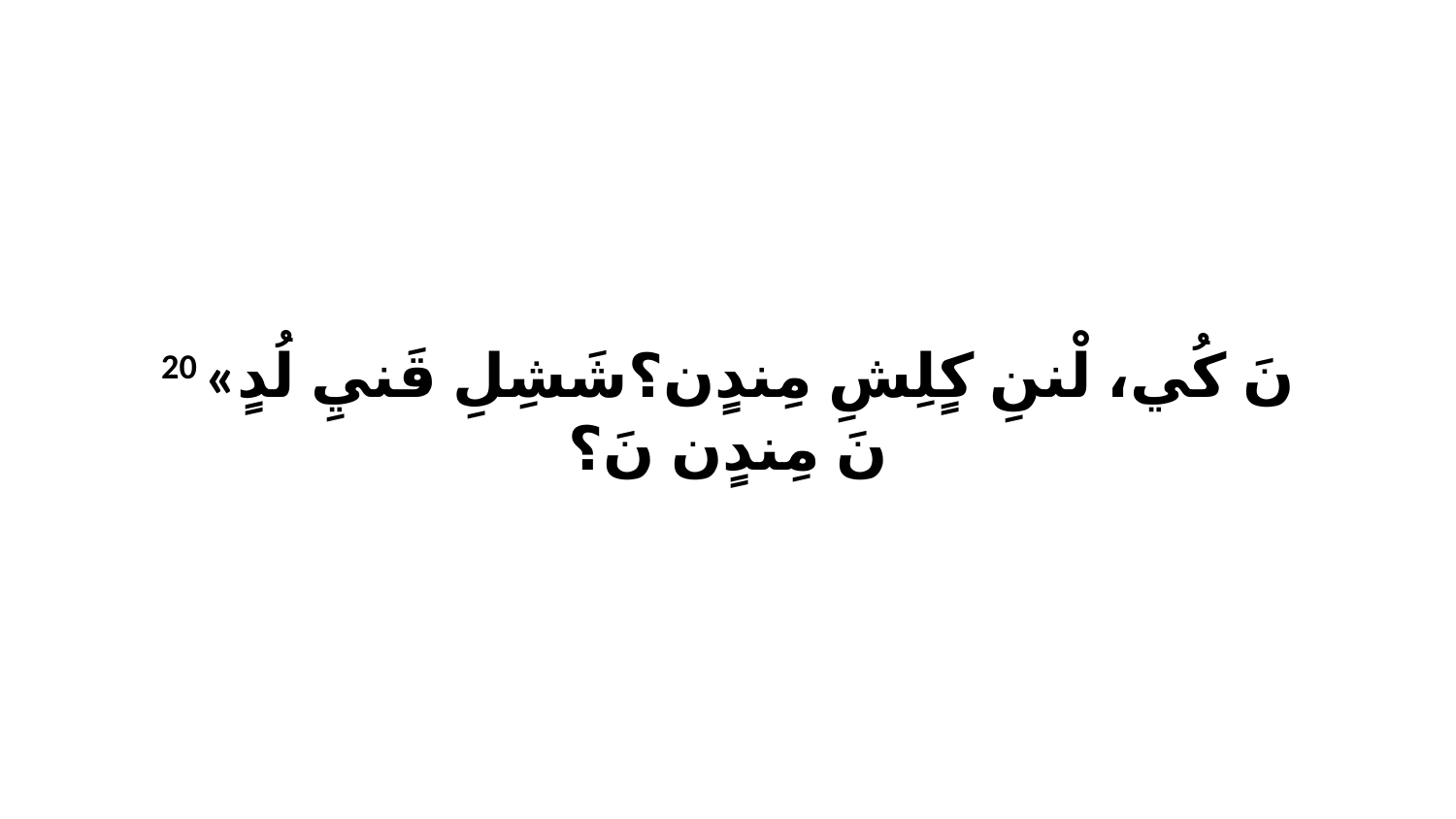

20 «نَ كُي، لْننِ كٍلِشِ مِندٍن؟شَشِلِ قَنيِ لُدٍ نَ مِندٍن نَ؟